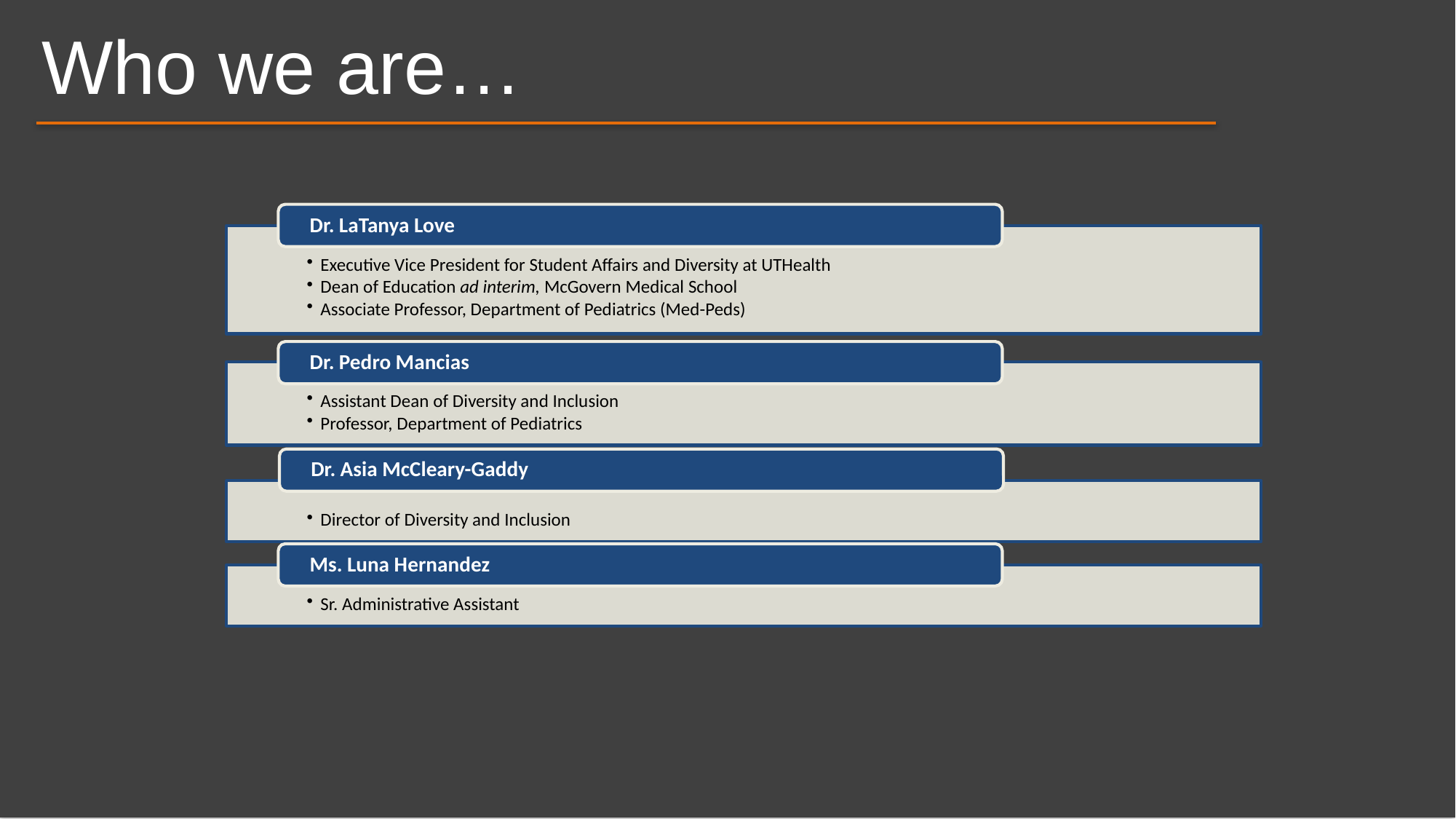

Who we are…
Executive Vice President for Student Affairs and Diversity at UTHealth
Dean of Education ad interim, McGovern Medical School
Associate Professor, Department of Pediatrics (Med-Peds)
Dr. LaTanya Love
Assistant Dean of Diversity and Inclusion
Professor, Department of Pediatrics
Dr. Pedro Mancias
Director of Diversity and Inclusion
Dr. Asia McCleary-Gaddy
Sr. Administrative Assistant
Ms. Luna Hernandez